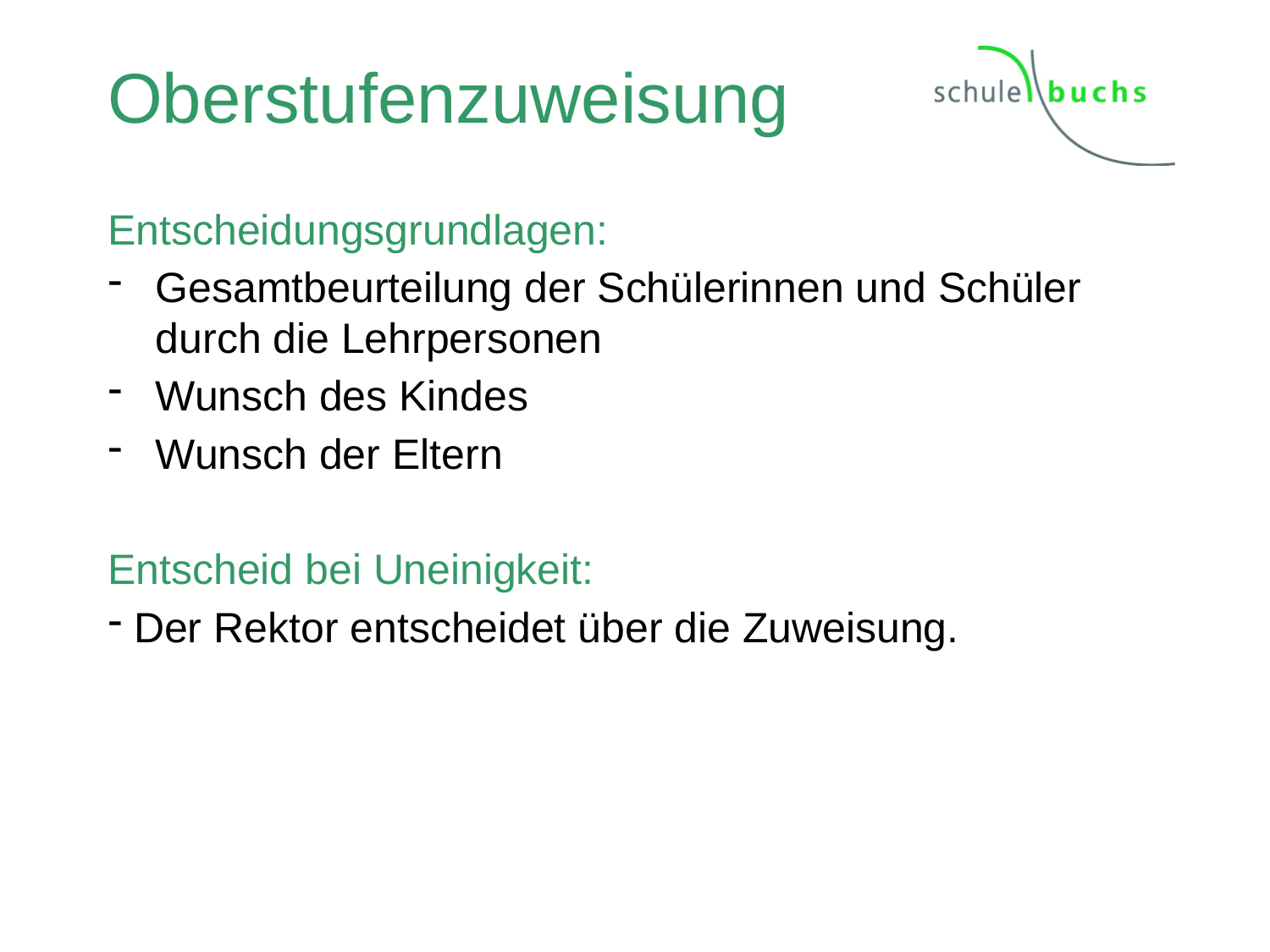

# Oberstufenzuweisung
Entscheidungsgrundlagen:
Gesamtbeurteilung der Schülerinnen und Schüler durch die Lehrpersonen
Wunsch des Kindes
Wunsch der Eltern

Entscheid bei Uneinigkeit:
 Der Rektor entscheidet über die Zuweisung.